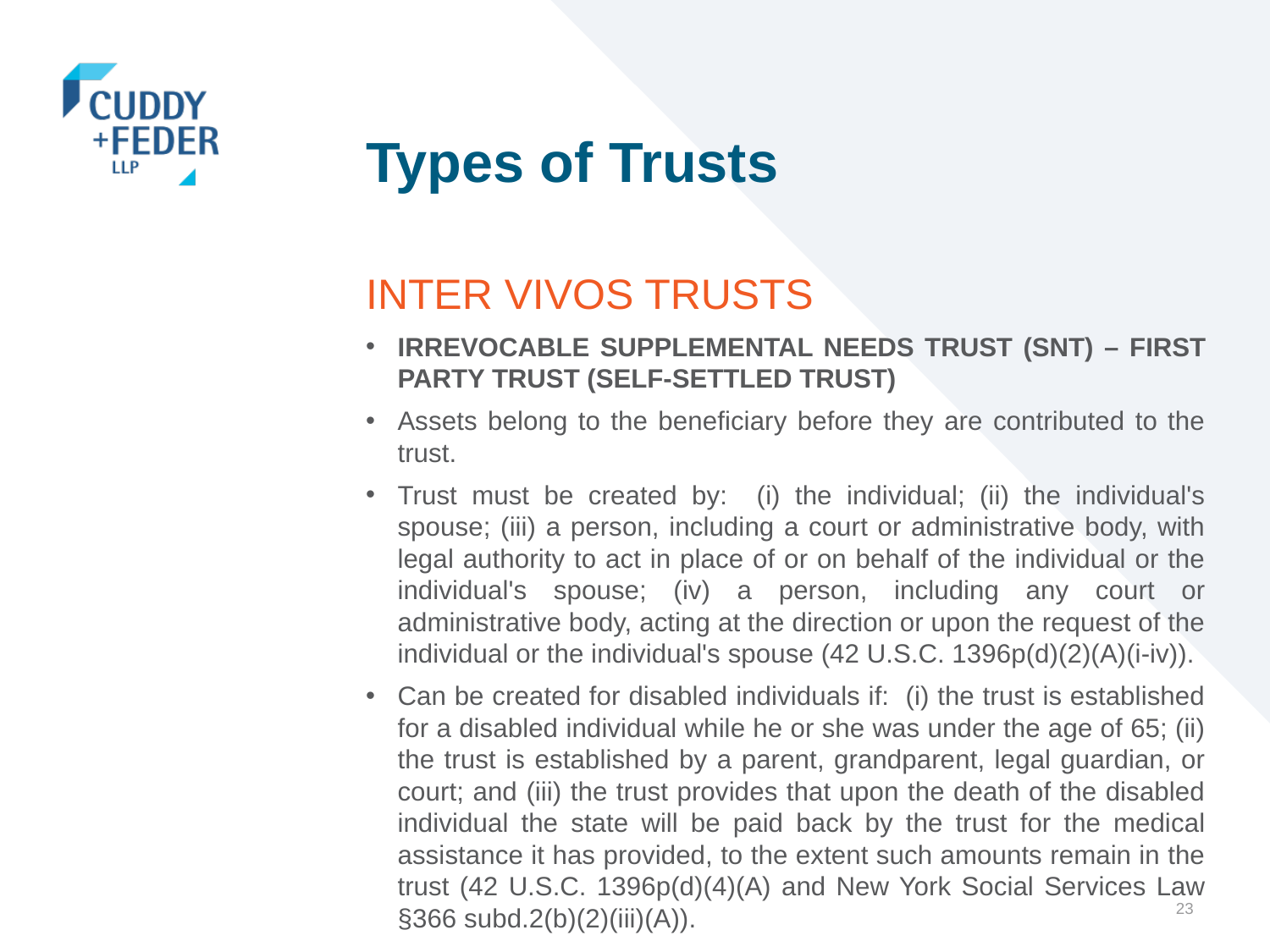

# Types of Trusts
INTER VIVOS TRUSTS
IRREVOCABLE SUPPLEMENTAL NEEDS TRUST (SNT) – FIRST PARTY TRUST (SELF-SETTLED TRUST)
Assets belong to the beneficiary before they are contributed to the trust.
Trust must be created by:  (i) the individual; (ii) the individual's spouse; (iii) a person, including a court or administrative body, with legal authority to act in place of or on behalf of the individual or the individual's spouse; (iv) a person, including any court or administrative body, acting at the direction or upon the request of the individual or the individual's spouse (42 U.S.C. 1396p(d)(2)(A)(i-iv)).
Can be created for disabled individuals if:  (i) the trust is established for a disabled individual while he or she was under the age of 65; (ii) the trust is established by a parent, grandparent, legal guardian, or court; and (iii) the trust provides that upon the death of the disabled individual the state will be paid back by the trust for the medical assistance it has provided, to the extent such amounts remain in the trust (42 U.S.C. 1396p(d)(4)(A) and New York Social Services Law §366 subd.2(b)(2)(iii)(A)).
23